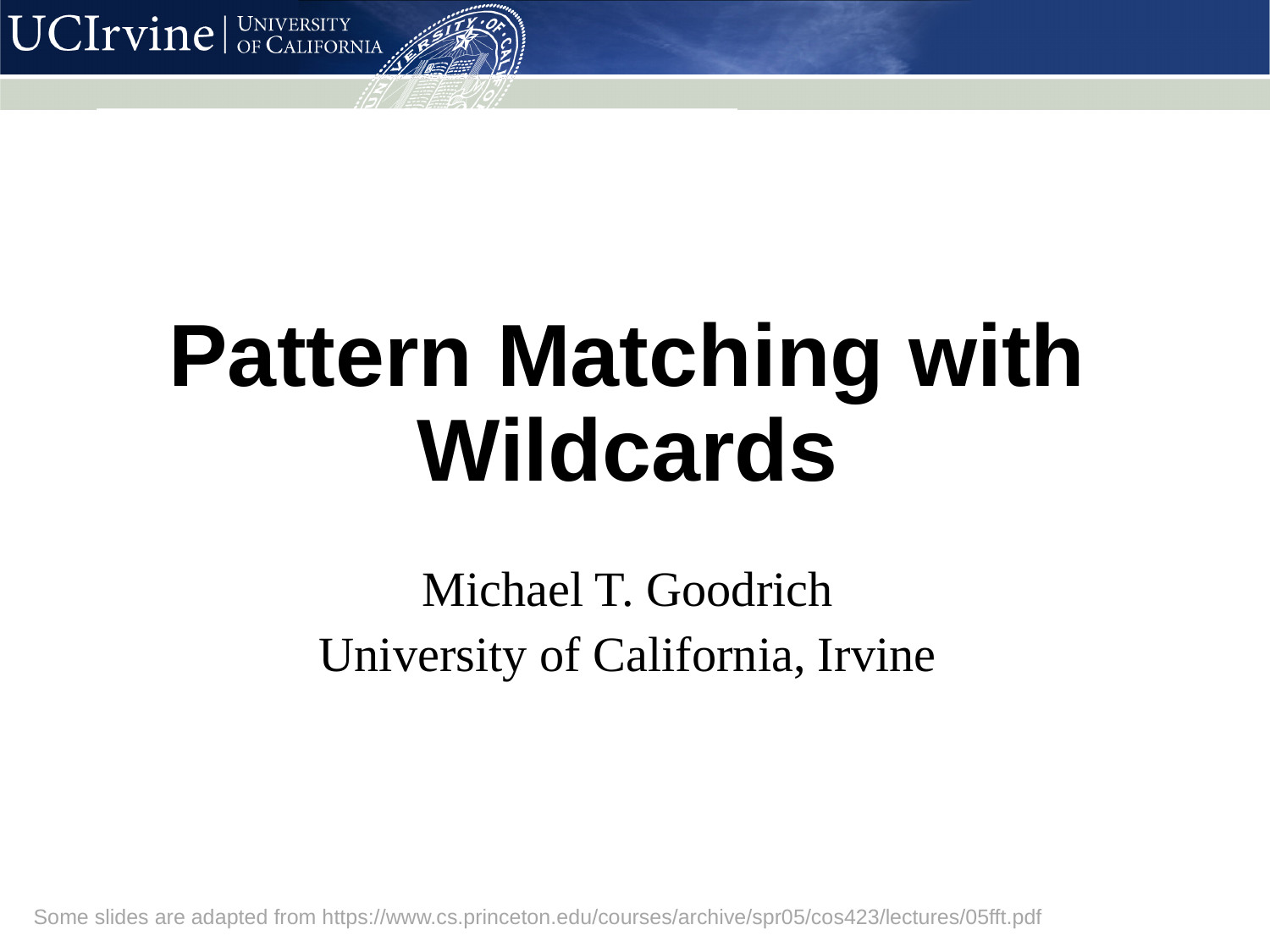

# Pattern Matching with Wildcards
Michael T. Goodrich
University of California, Irvine
Some slides are adapted from https://www.cs.princeton.edu/courses/archive/spr05/cos423/lectures/05fft.pdf